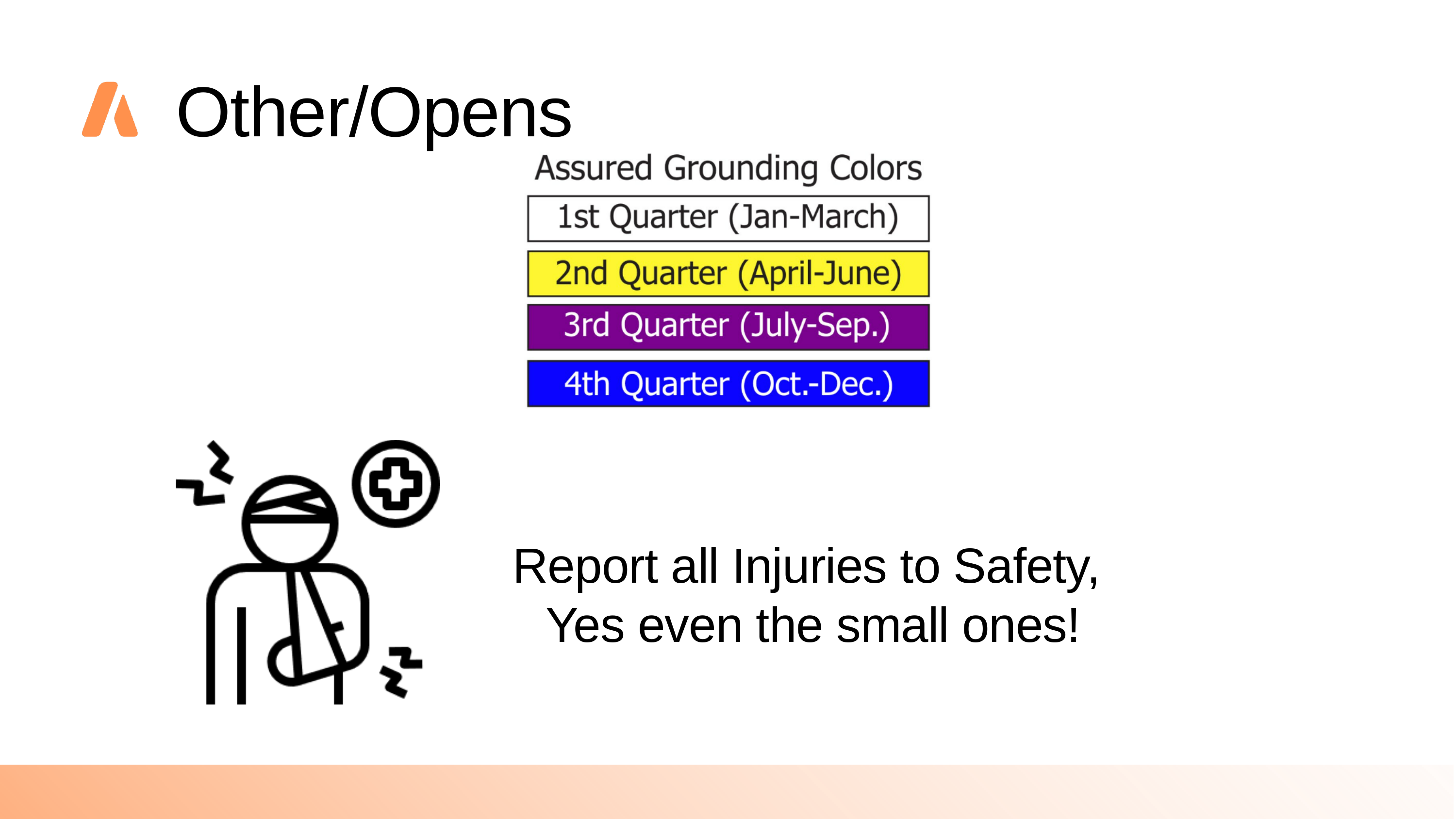

Other/Opens

Report all Injuries to Safety,
Yes even the small ones!